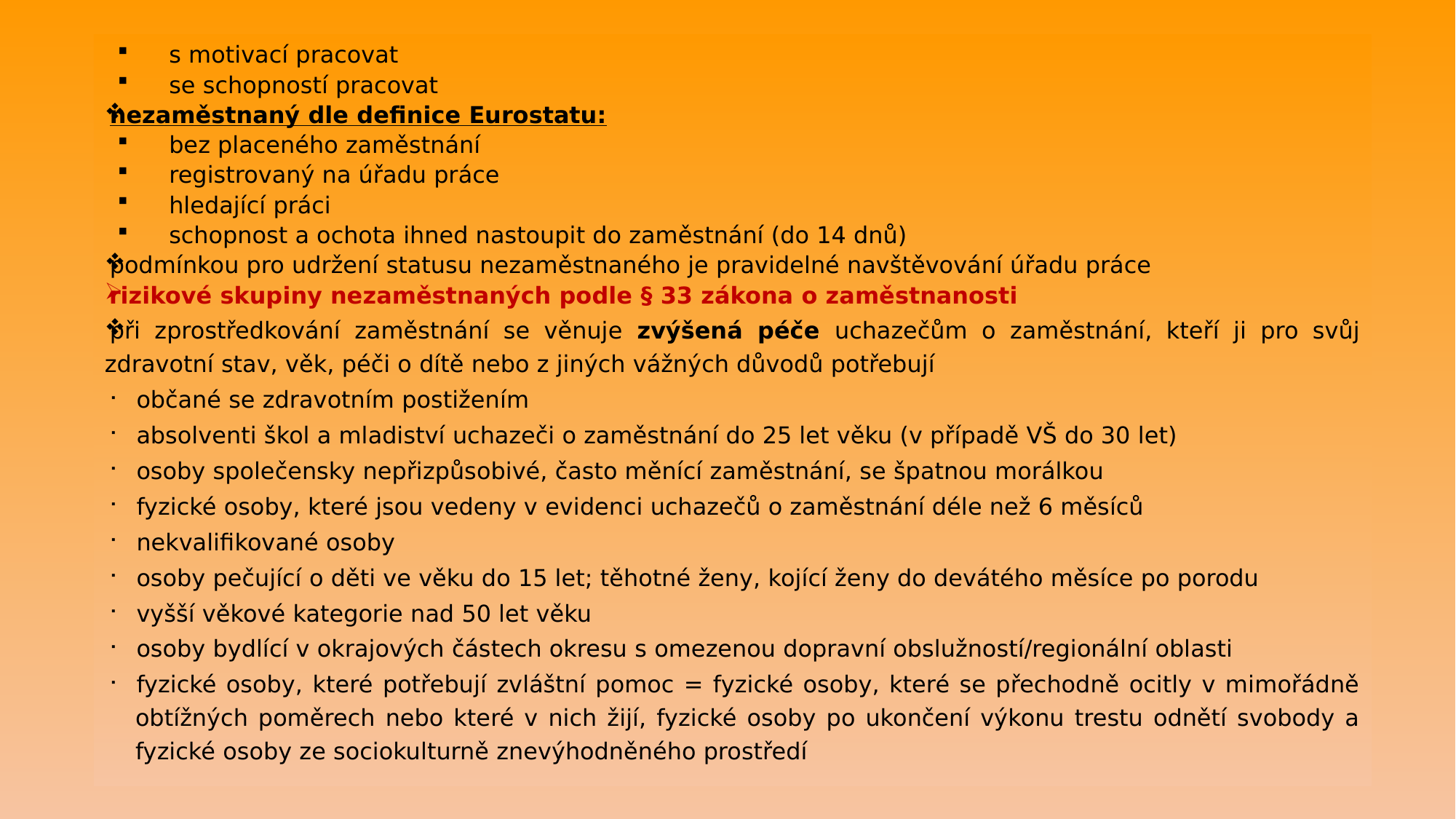

s motivací pracovat
se schopností pracovat
nezaměstnaný dle definice Eurostatu:
bez placeného zaměstnání
registrovaný na úřadu práce
hledající práci
schopnost a ochota ihned nastoupit do zaměstnání (do 14 dnů)
podmínkou pro udržení statusu nezaměstnaného je pravidelné navštěvování úřadu práce
rizikové skupiny nezaměstnaných podle § 33 zákona o zaměstnanosti
při zprostředkování zaměstnání se věnuje zvýšená péče uchazečům o zaměstnání, kteří ji pro svůj zdravotní stav, věk, péči o dítě nebo z jiných vážných důvodů potřebují
občané se zdravotním postižením
absolventi škol a mladiství uchazeči o zaměstnání do 25 let věku (v případě VŠ do 30 let)
osoby společensky nepřizpůsobivé, často měnící zaměstnání, se špatnou morálkou
fyzické osoby, které jsou vedeny v evidenci uchazečů o zaměstnání déle než 6 měsíců
nekvalifikované osoby
osoby pečující o děti ve věku do 15 let; těhotné ženy, kojící ženy do devátého měsíce po porodu
vyšší věkové kategorie nad 50 let věku
osoby bydlící v okrajových částech okresu s omezenou dopravní obslužností/regionální oblasti
fyzické osoby, které potřebují zvláštní pomoc = fyzické osoby, které se přechodně ocitly v mimořádně obtížných poměrech nebo které v nich žijí, fyzické osoby po ukončení výkonu trestu odnětí svobody a fyzické osoby ze sociokulturně znevýhodněného prostředí